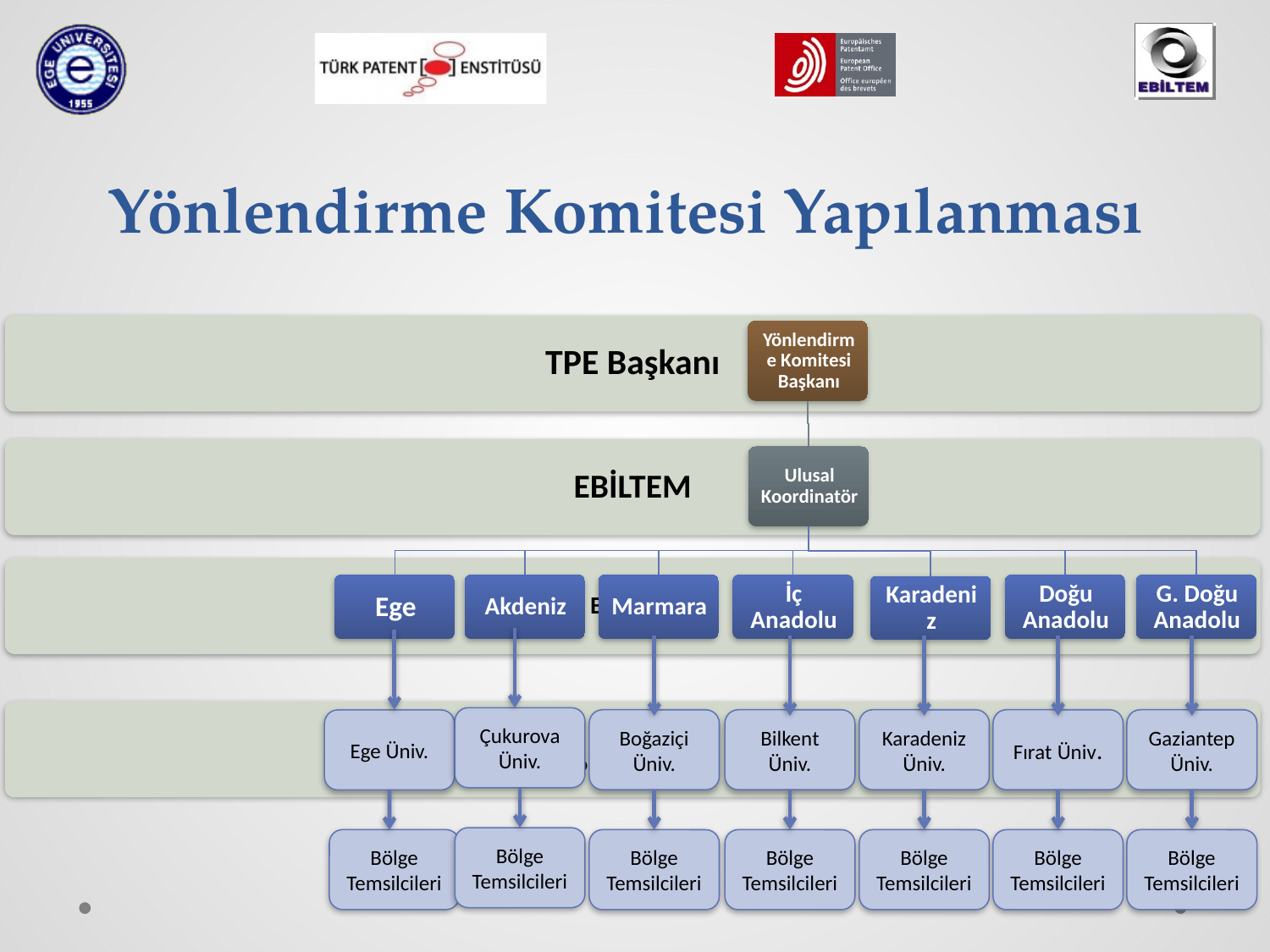

# Yönlendirme Komitesi Yapılanması
Bölge
Koordinatörleri
Bölgeler
EBİLTEM
TPE Başkanı
Yönlendirme Komitesi Başkanı
Ulusal Koordinatör
Ege
Akdeniz
Marmara
İç Anadolu
Karadeniz
Doğu Anadolu
G. Doğu Anadolu
Çukurova Üniv.
Bölge Temsilcileri
Ege Üniv.
Bölge Temsilcileri
Boğaziçi Üniv.
Bölge Temsilcileri
Bilkent Üniv.
Bölge Temsilcileri
Karadeniz Üniv.
Bölge Temsilcileri
Fırat Üniv.
Bölge Temsilcileri
Gaziantep Üniv.
Bölge Temsilcileri